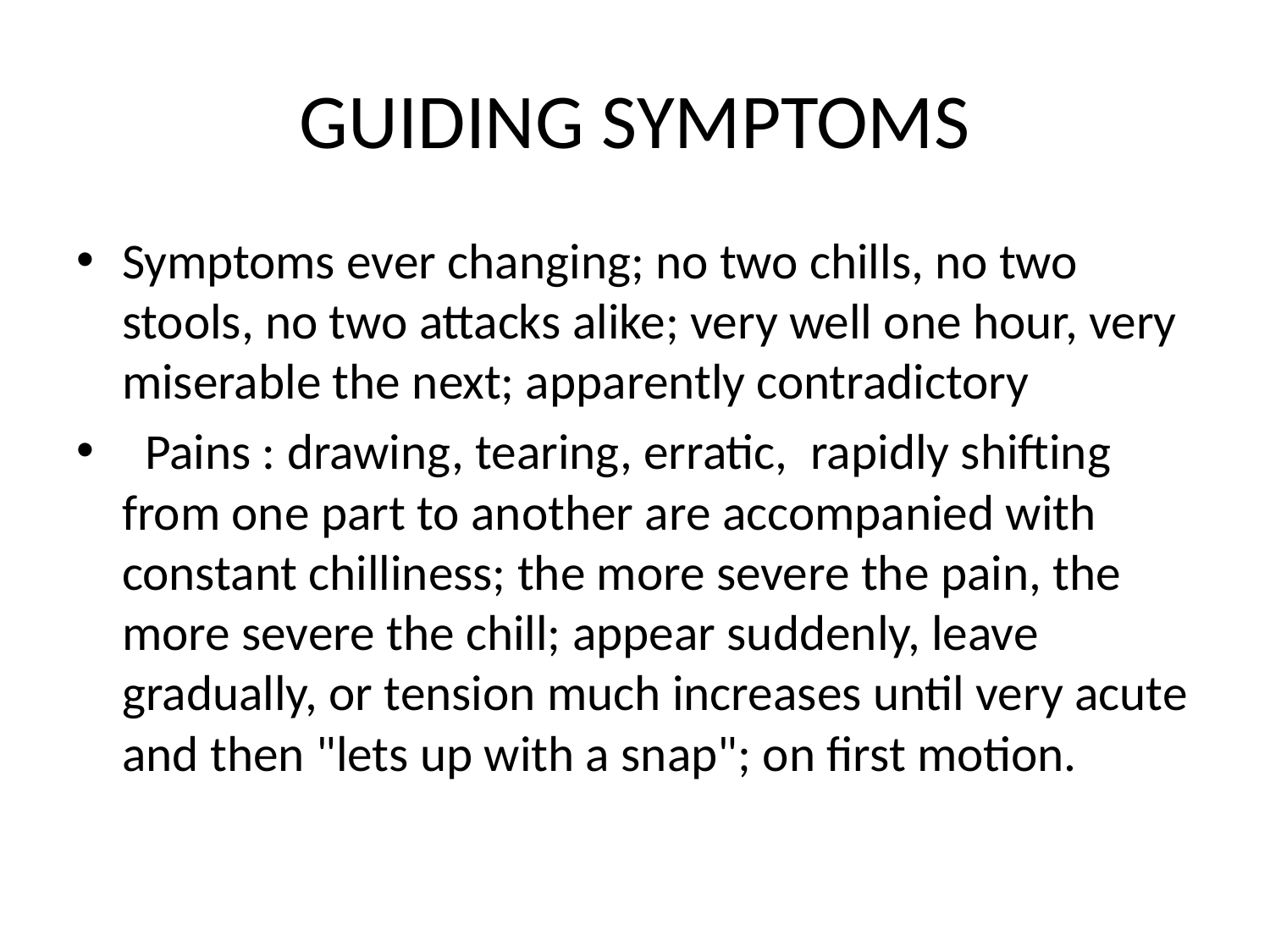

# GUIDING SYMPTOMS
Symptoms ever changing; no two chills, no two stools, no two attacks alike; very well one hour, very miserable the next; apparently contradictory
  Pains : drawing, tearing, erratic,  rapidly shifting from one part to another are accompanied with constant chilliness; the more severe the pain, the more severe the chill; appear suddenly, leave gradually, or tension much increases until very acute and then "lets up with a snap"; on first motion.